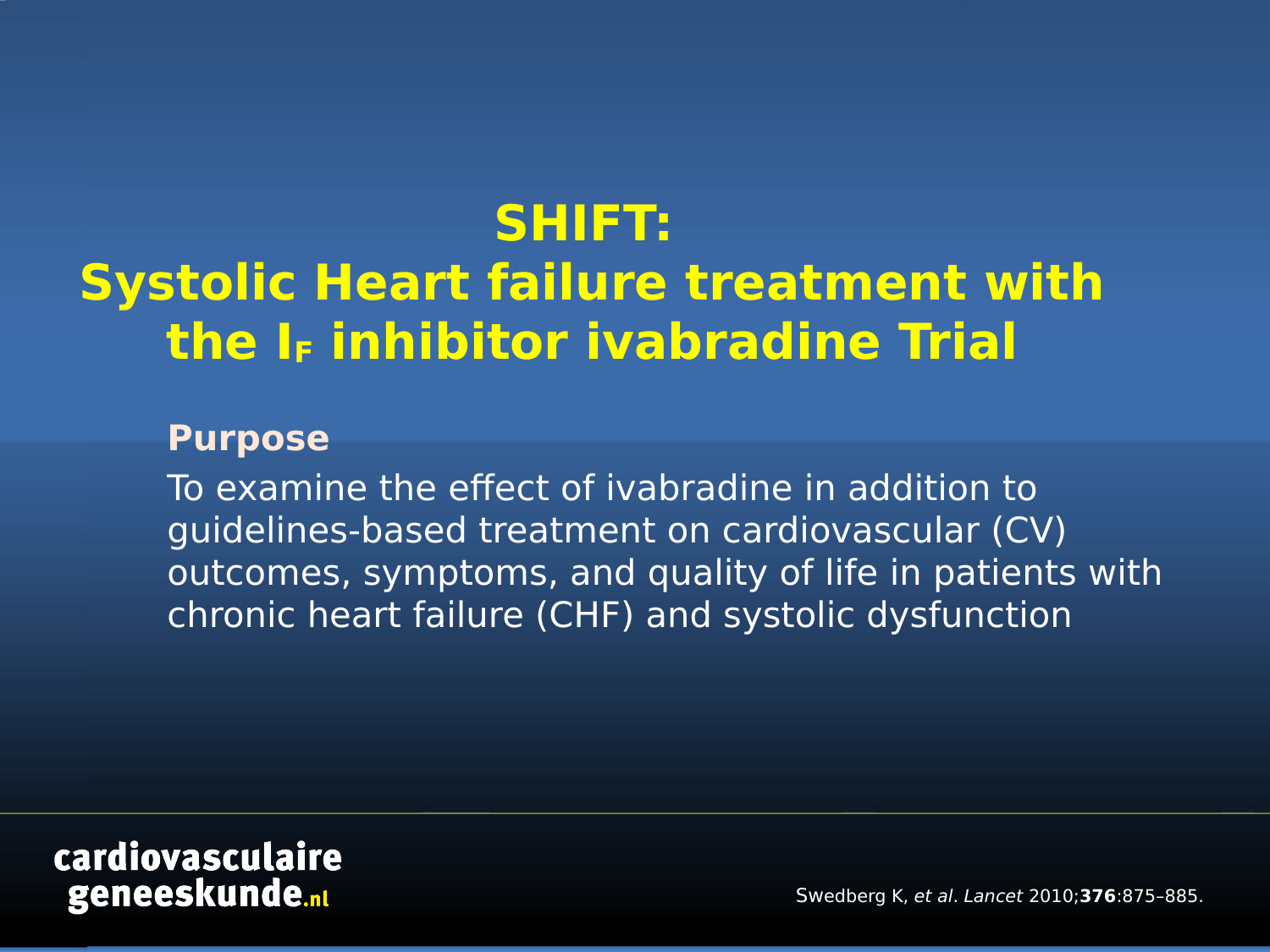

# SHIFT: Systolic Heart failure treatment with the IF inhibitor ivabradine Trial

	Purpose
	To examine the effect of ivabradine in addition to guidelines-based treatment on cardiovascular (CV) outcomes, symptoms, and quality of life in patients with chronic heart failure (CHF) and systolic dysfunction
 Swedberg K, et al. Lancet 2010;376:875–885.